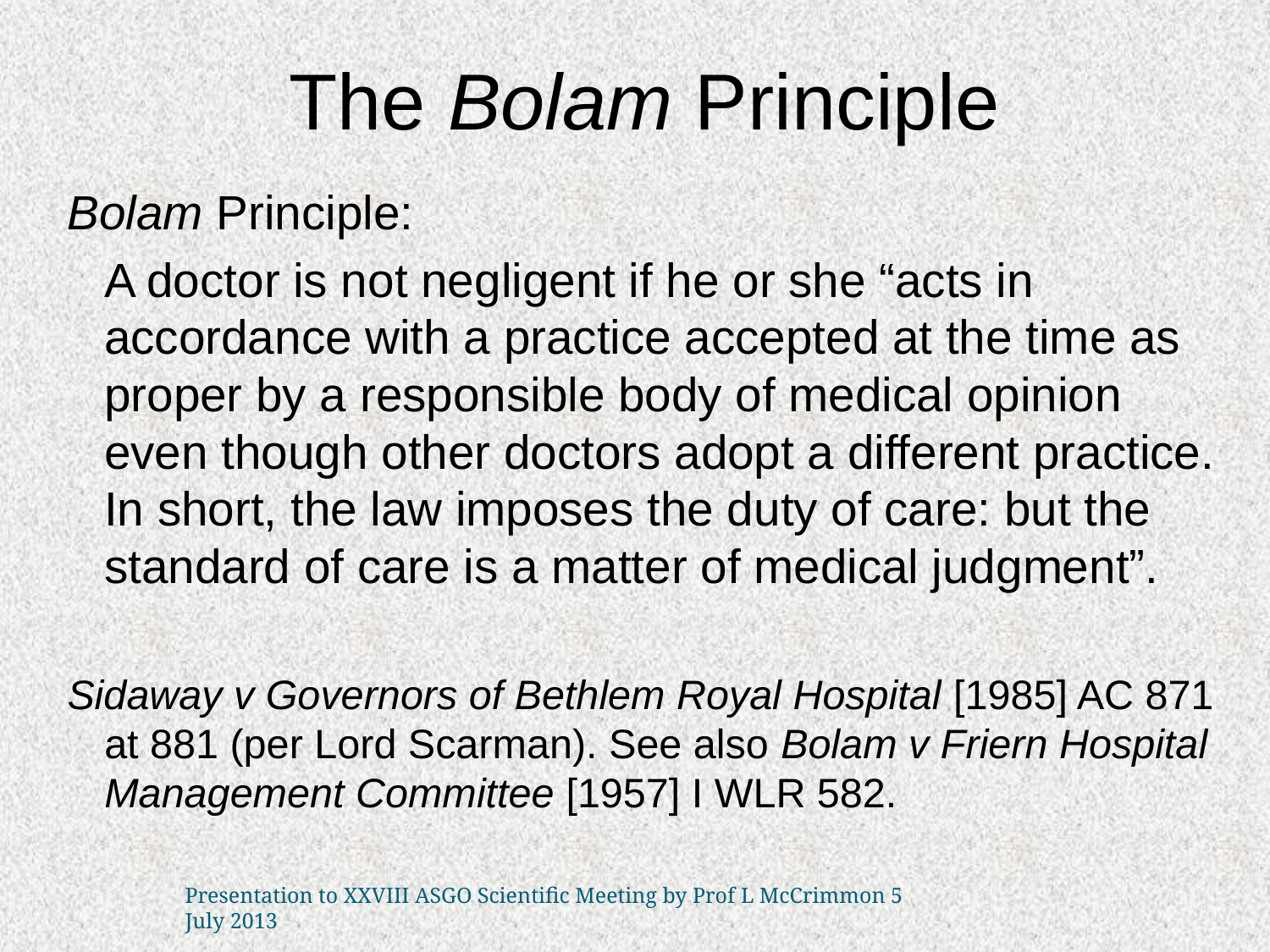

# The Bolam Principle
Bolam Principle:
	A doctor is not negligent if he or she “acts in accordance with a practice accepted at the time as proper by a responsible body of medical opinion even though other doctors adopt a different practice. In short, the law imposes the duty of care: but the standard of care is a matter of medical judgment”.

Sidaway v Governors of Bethlem Royal Hospital [1985] AC 871 at 881 (per Lord Scarman). See also Bolam v Friern Hospital Management Committee [1957] I WLR 582.
Presentation to XXVIII ASGO Scientific Meeting by Prof L McCrimmon 5 July 2013